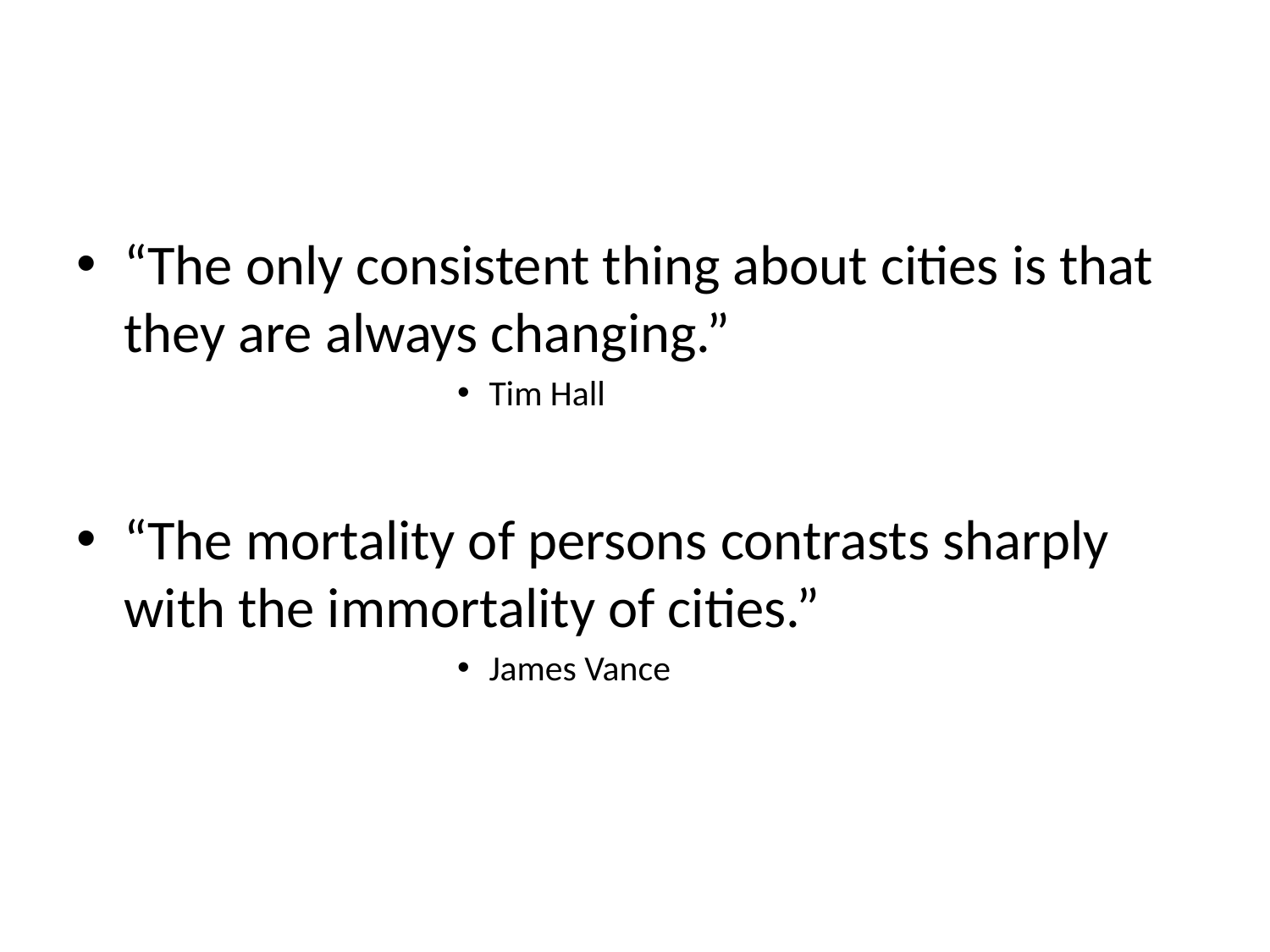

“The only consistent thing about cities is that they are always changing.”
Tim Hall

“The mortality of persons contrasts sharply with the immortality of cities.”
James Vance